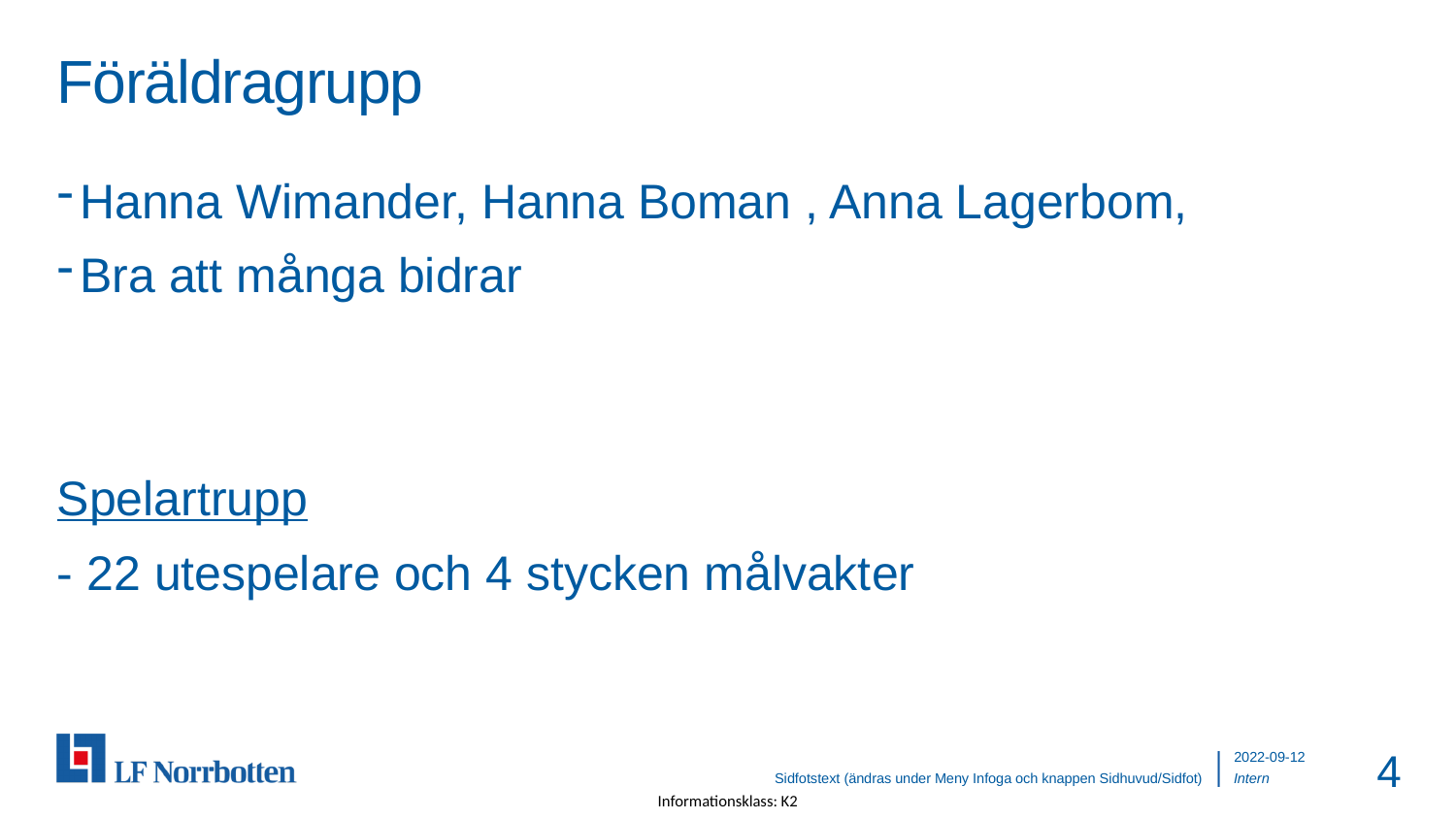

# Föräldragrupp
Hanna Wimander, Hanna Boman , Anna Lagerbom,
Bra att många bidrar

Spelartrupp
- 22 utespelare och 4 stycken målvakter
4
2022-09-12
Sidfotstext (ändras under Meny Infoga och knappen Sidhuvud/Sidfot)